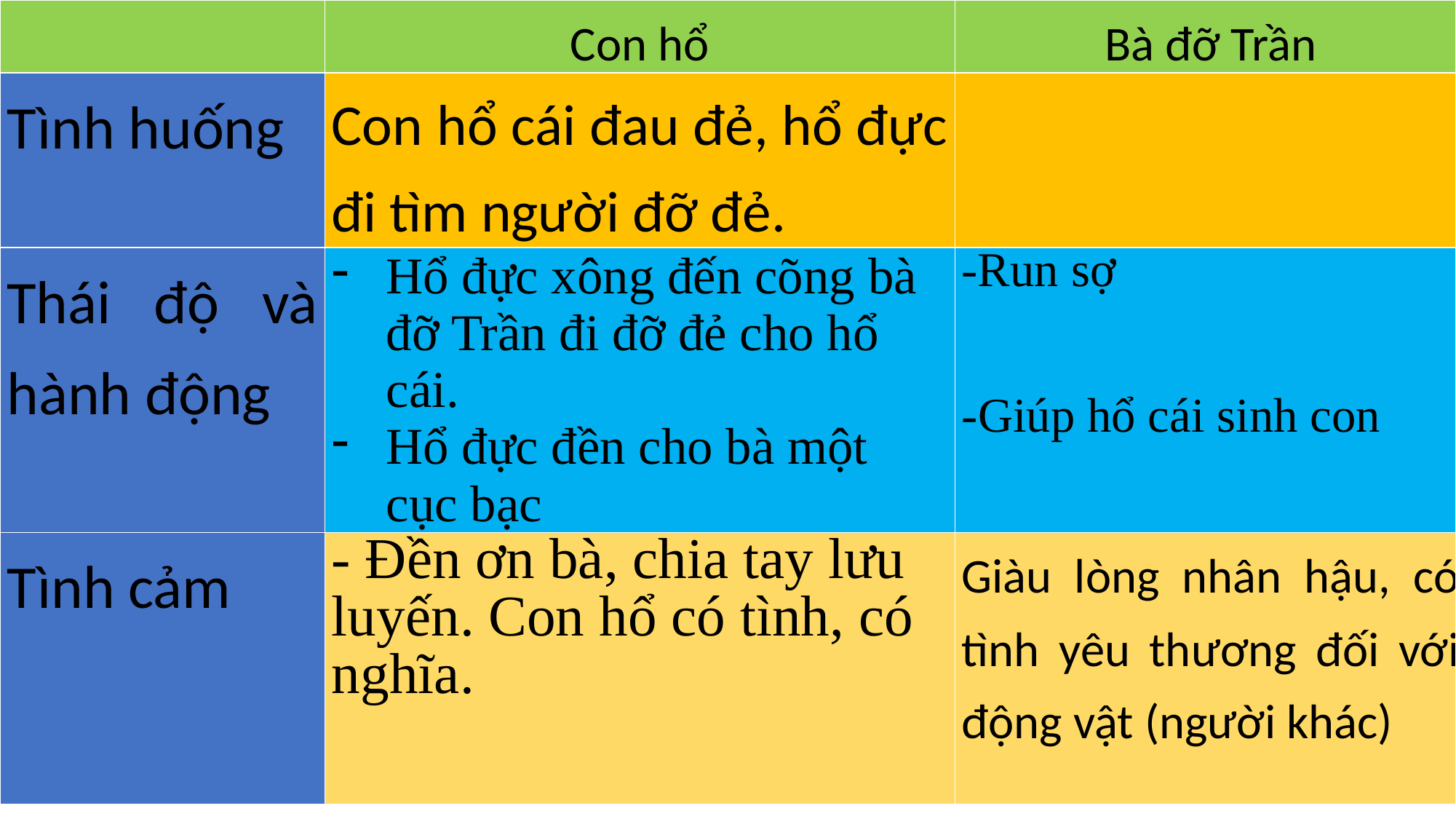

|  | Con hổ | Bà đỡ Trần |
| --- | --- | --- |
| Tình huống | Con hổ cái đau đẻ, hổ đực đi tìm người đỡ đẻ. |  |
| Thái độ và hành động | Hổ đực xông đến cõng bà đỡ Trần đi đỡ đẻ cho hổ cái. Hổ đực đền cho bà một cục bạc | -Run sợ -Giúp hổ cái sinh con |
| Tình cảm | - Đền ơn bà, chia tay lưu luyến. Con hổ có tình, có nghĩa. | Giàu lòng nhân hậu, có tình yêu thương đối với động vật (người khác) |